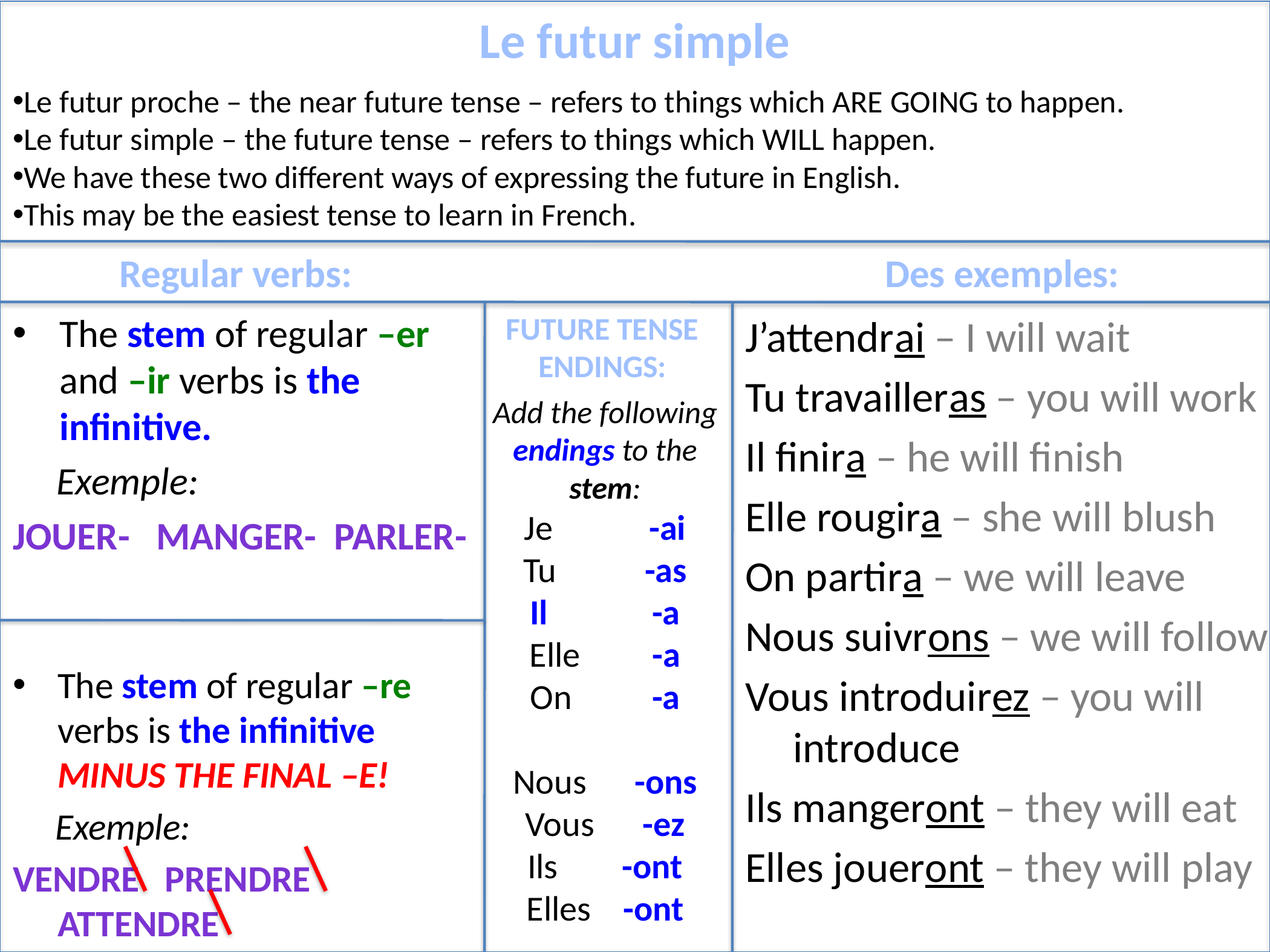

# Le futur simple
Le futur proche – the near future tense – refers to things which ARE GOING to happen.
Le futur simple – the future tense – refers to things which WILL happen.
We have these two different ways of expressing the future in English.
This may be the easiest tense to learn in French.
            Regular verbs:
          Des exemples:
The stem of regular –er and –ir verbs is the infinitive.
     Exemple:
Jouer-   manger-  parler-

FUTURE TENSE ENDINGS:
J’attendrai – I will wait
Tu travailleras – you will work
Il finira – he will finish
Elle rougira – she will blush
On partira – we will leave
Nous suivrons – we will follow
Vous introduirez – you will introduce
Ils mangeront – they will eat
Elles joueront – they will play
Add the following endings to the stem:
Je            -ai
Tu           -as
Il             -a
Elle         -a
On          -a

Nous      -ons
Vous      -ez
Ils        -ont
Elles    -ont
The stem of regular –re verbs is the infinitive MINUS THE FINAL –E!
     Exemple:
VENDRE   PRENDRE  ATTENDRE